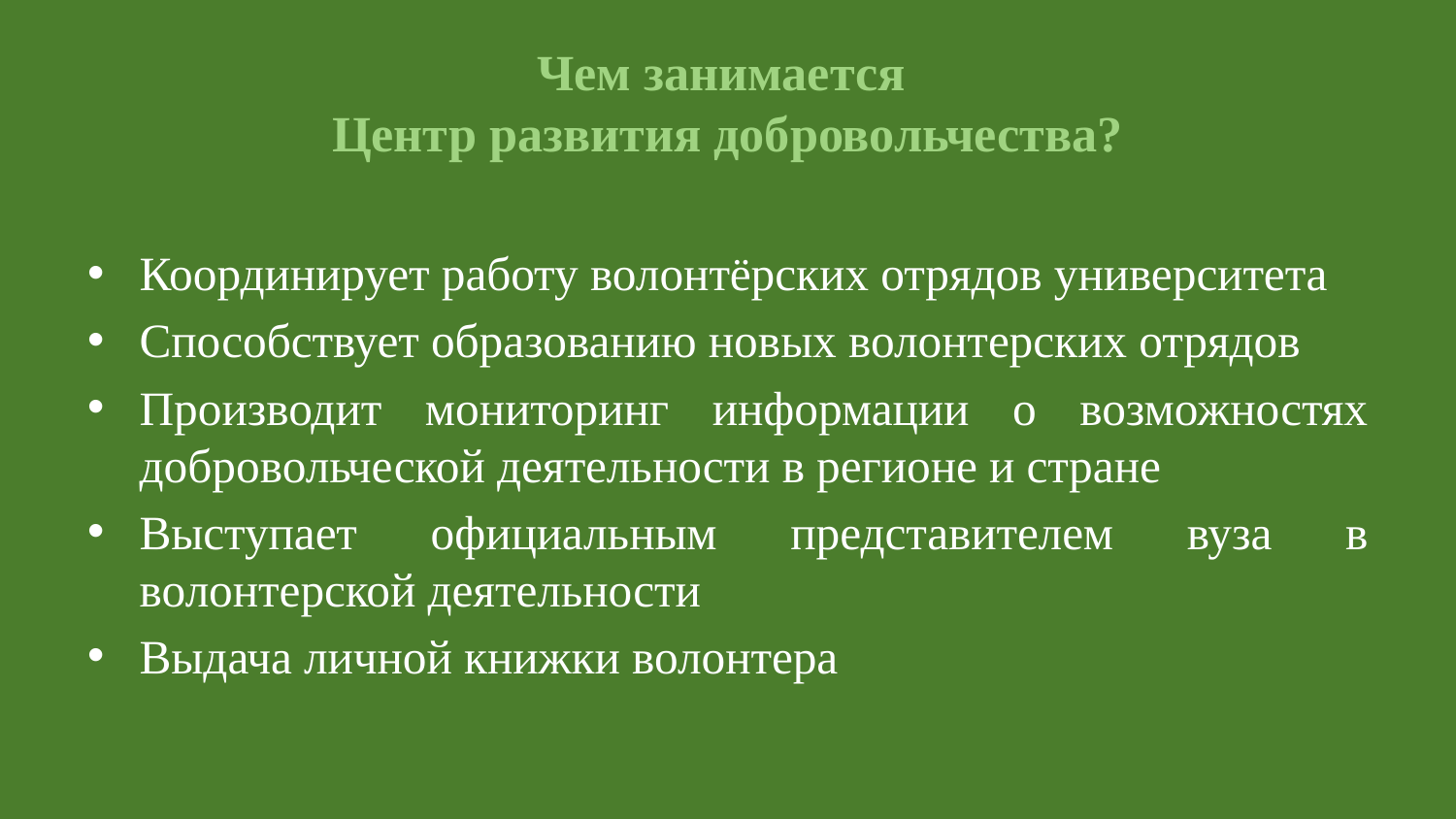

# Чем занимается Центр развития добровольчества?
Координирует работу волонтёрских отрядов университета
Способствует образованию новых волонтерских отрядов
Производит мониторинг информации о возможностях добровольческой деятельности в регионе и стране
Выступает официальным представителем вуза в волонтерской деятельности
Выдача личной книжки волонтера